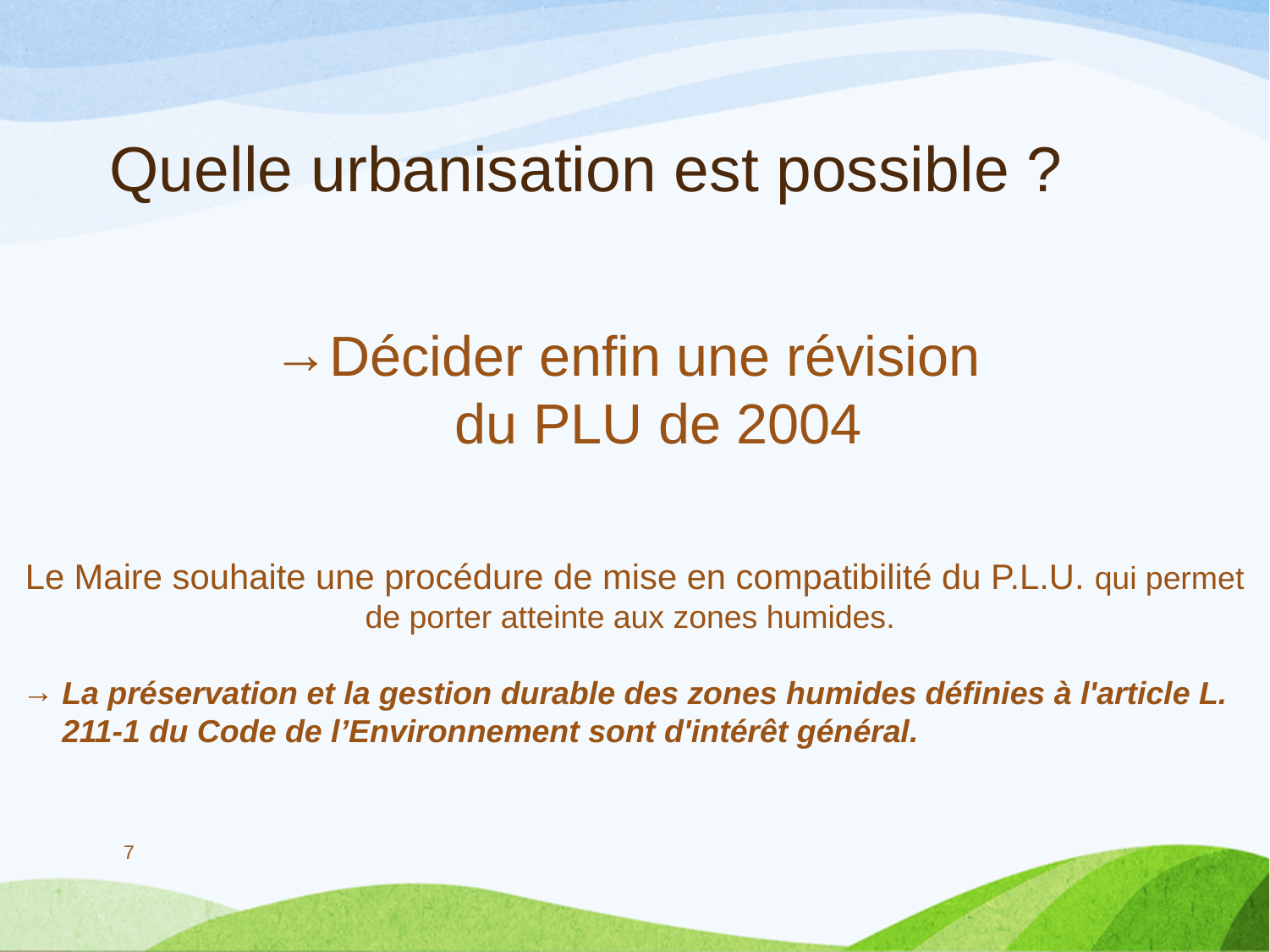

# Quelle urbanisation est possible ?
Décider enfin une révision
du PLU de 2004
Le Maire souhaite une procédure de mise en compatibilité du P.L.U. qui permet de porter atteinte aux zones humides.

La préservation et la gestion durable des zones humides définies à l'article L. 211-1 du Code de l’Environnement sont d'intérêt général.
7